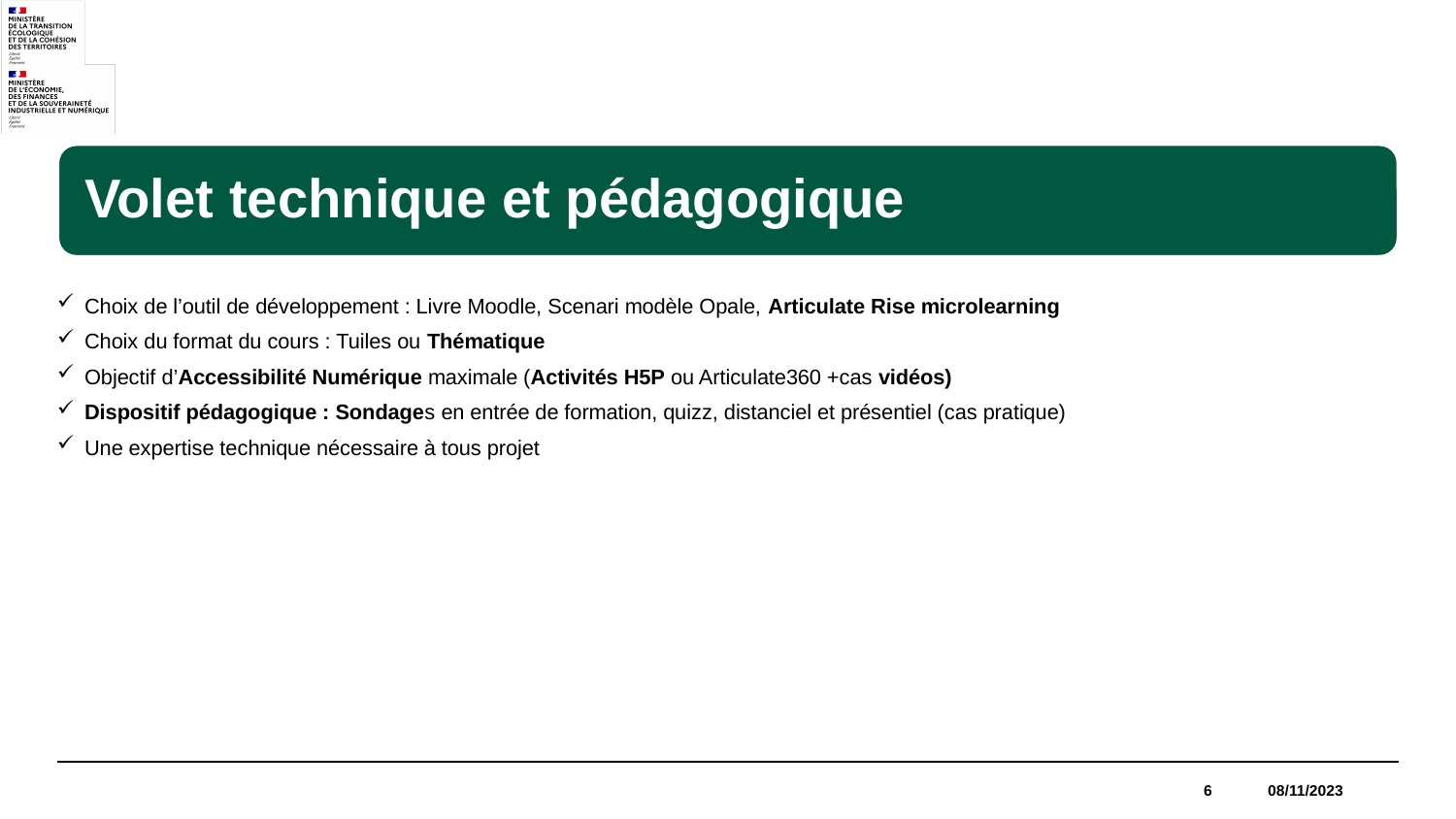

Volet technique et pédagogique
Choix de l’outil de développement : Livre Moodle, Scenari modèle Opale, Articulate Rise microlearning
Choix du format du cours : Tuiles ou Thématique
Objectif d’Accessibilité Numérique maximale (Activités H5P ou Articulate360 +cas vidéos)
Dispositif pédagogique : Sondages en entrée de formation, quizz, distanciel et présentiel (cas pratique)
Une expertise technique nécessaire à tous projet

6
08/11/2023